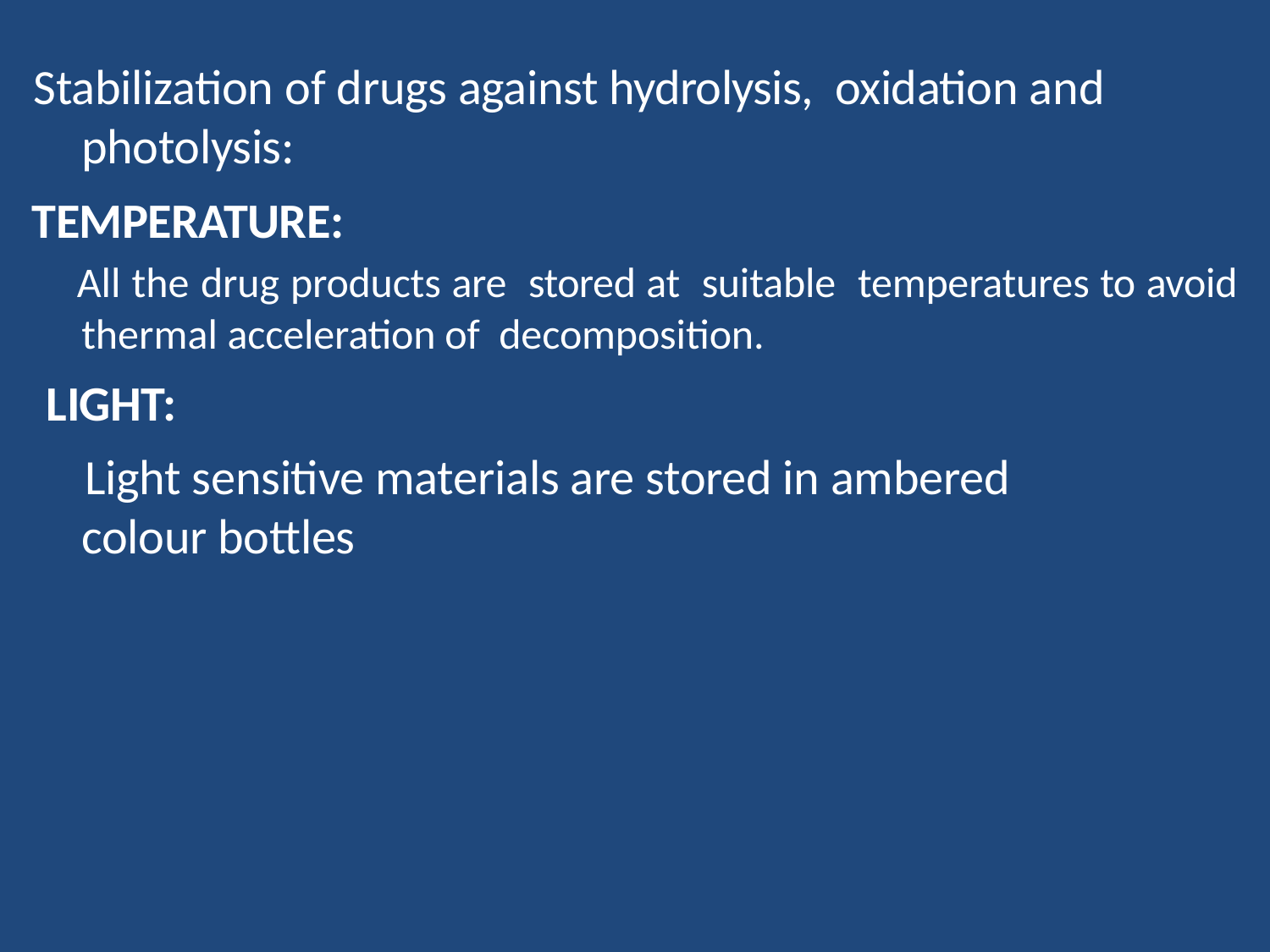

# Stabilization of drugs against hydrolysis,  oxidation and photolysis:
TEMPERATURE:
All the drug products are  stored at  suitable  temperatures to avoid thermal acceleration of  decomposition.
LIGHT:
Light sensitive materials are stored in ambered  colour bottles